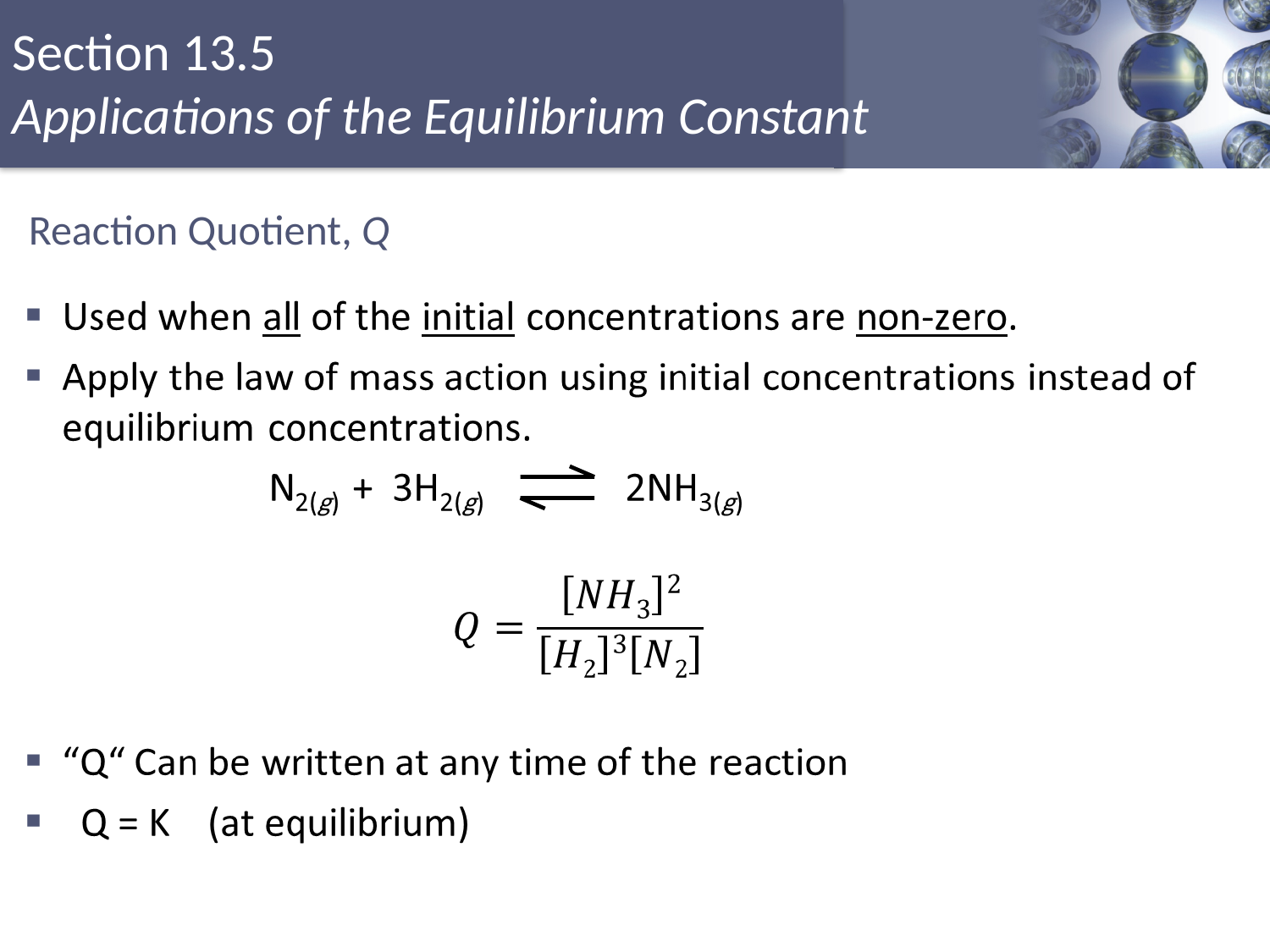

# Reaction Quotient, Q

Copyright © Cengage Learning. All rights reserved
30